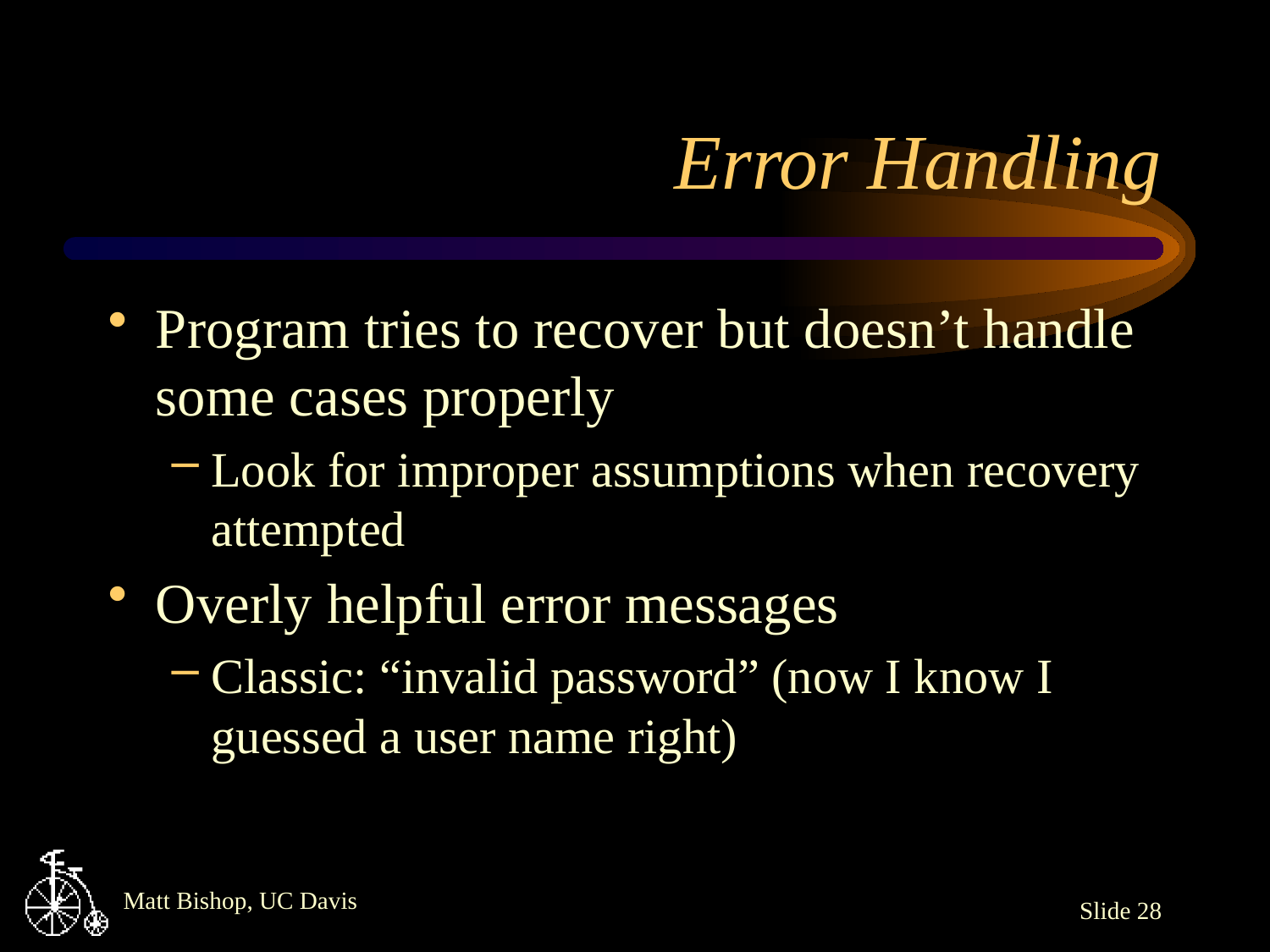

# Error Handling
Program tries to recover but doesn’t handle some cases properly
Look for improper assumptions when recovery attempted
Overly helpful error messages
Classic: “invalid password” (now I know I guessed a user name right)

Slide 28